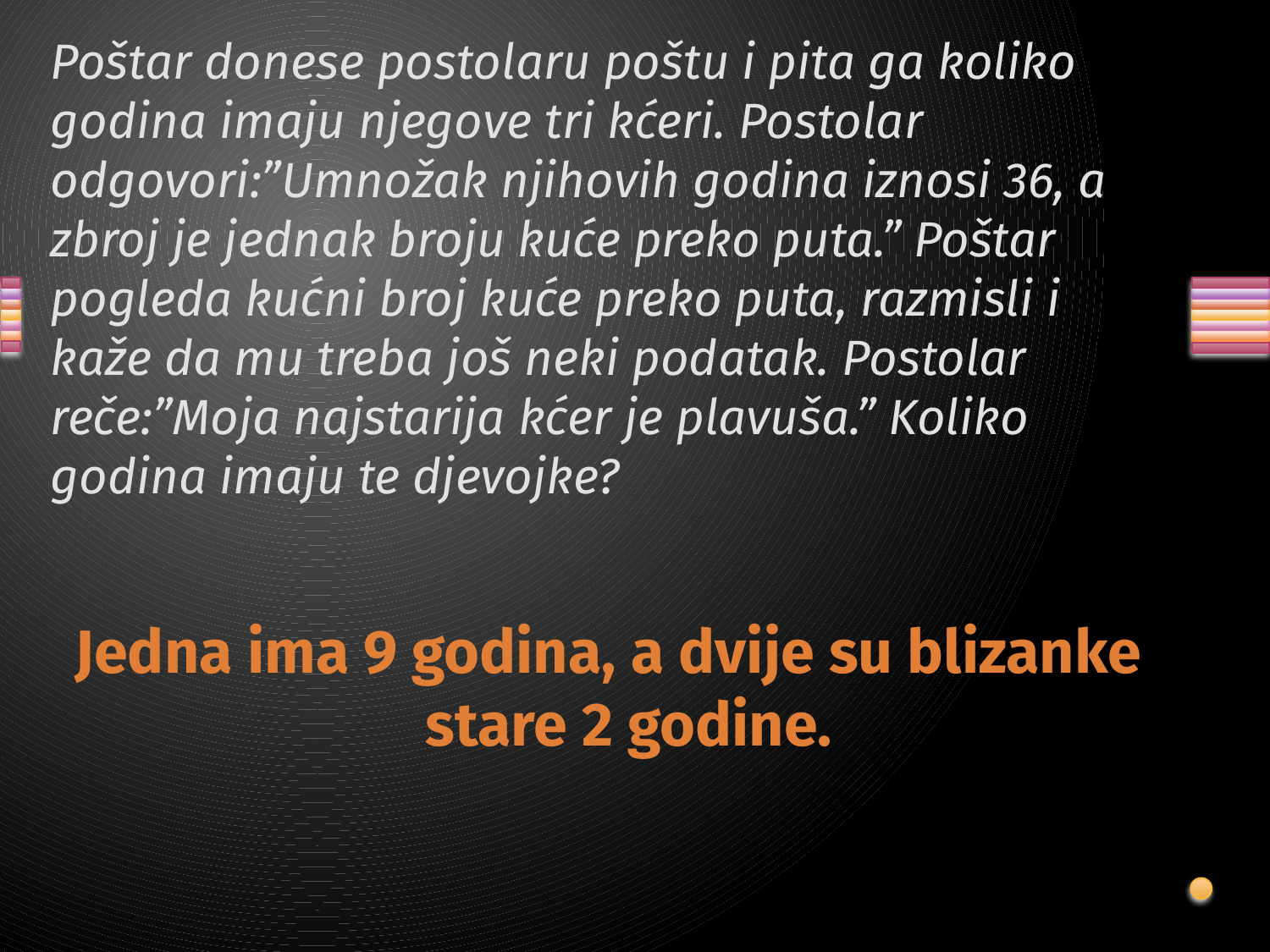

# Poštar donese postolaru poštu i pita ga koliko godina imaju njegove tri kćeri. Postolar odgovori:”Umnožak njihovih godina iznosi 36, a zbroj je jednak broju kuće preko puta.” Poštar pogleda kućni broj kuće preko puta, razmisli i kaže da mu treba još neki podatak. Postolar reče:”Moja najstarija kćer je plavuša.” Koliko godina imaju te djevojke?

Jedna ima 9 godina, a dvije su blizanke stare 2 godine.